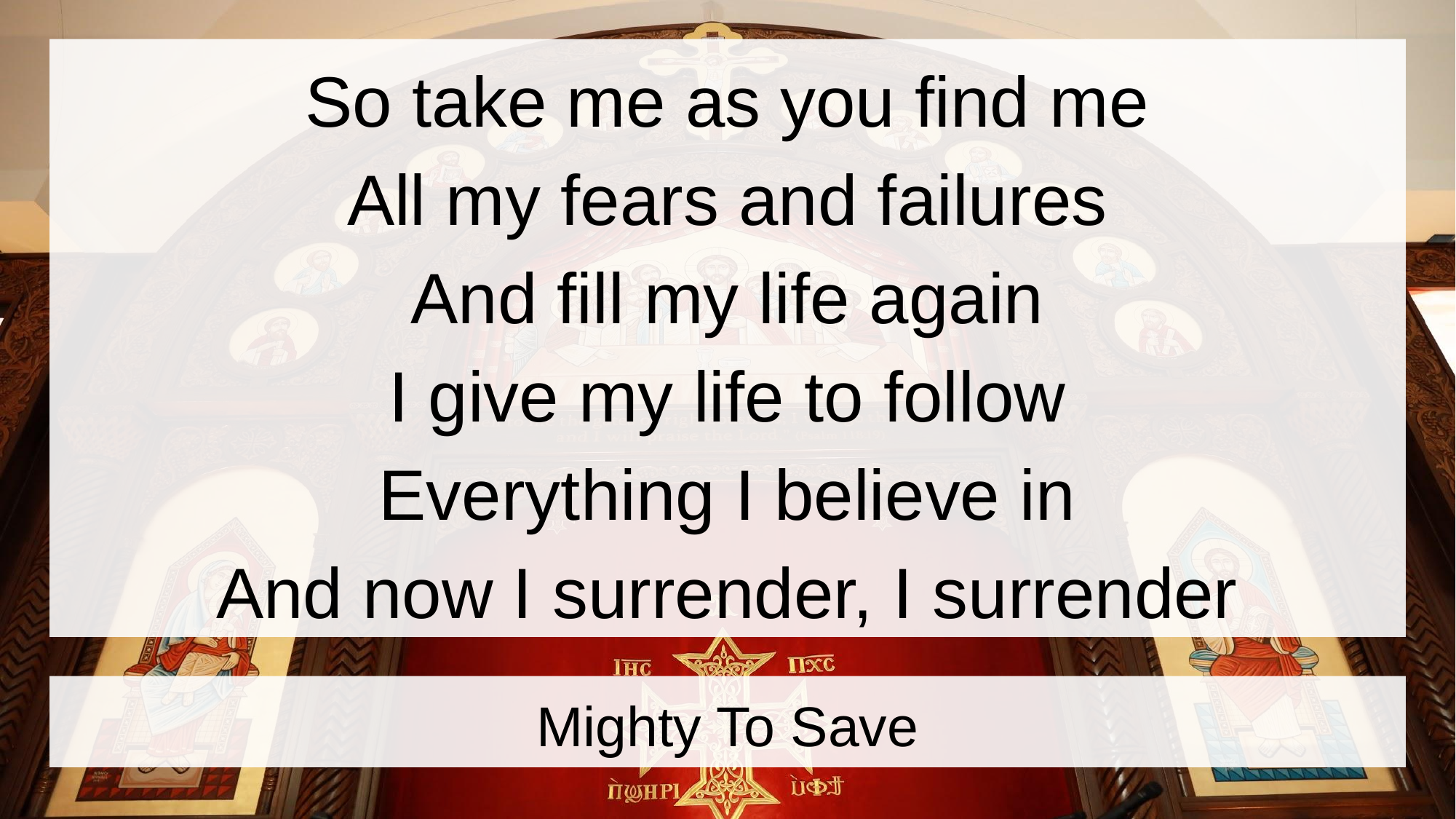

So take me as you find me
All my fears and failures
And fill my life again
I give my life to follow
Everything I believe in
And now I surrender, I surrender
# Mighty To Save